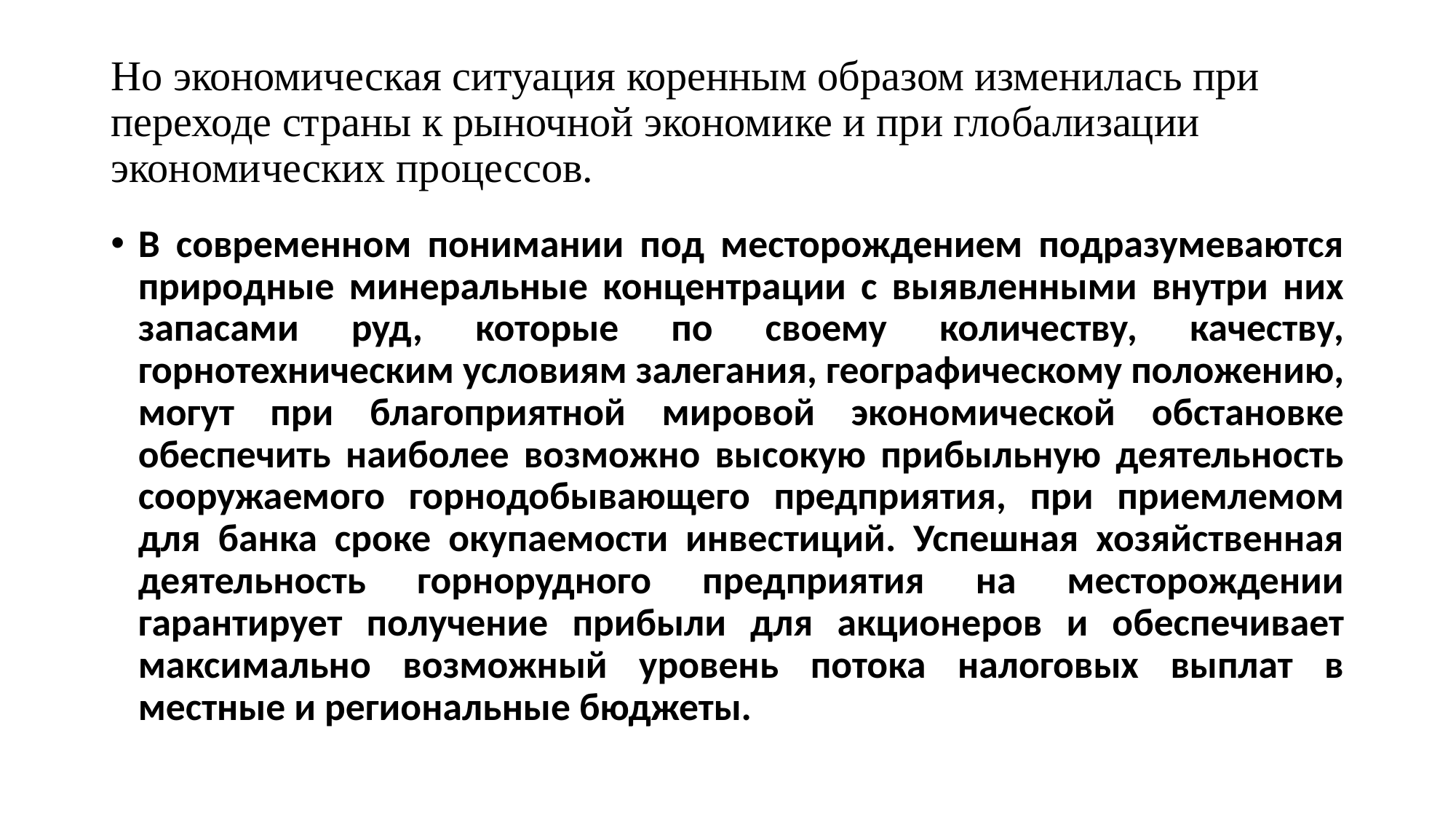

# Но экономическая ситуация коренным образом изменилась при переходе страны к рыночной экономике и при глобализации экономических процессов.
В современном понимании под месторождением подразумеваются природные минеральные концентрации с выявленными внутри них запасами руд, которые по своему количеству, качеству, горнотехническим условиям залегания, географическому положению, могут при благоприятной мировой экономической обстановке обеспечить наиболее возможно высокую прибыльную деятельность сооружаемого горнодобывающего предприятия, при приемлемом для банка сроке окупаемости инвестиций. Успешная хозяйственная деятельность горнорудного предприятия на месторождении гарантирует получение прибыли для акционеров и обеспечивает максимально возможный уровень потока налоговых выплат в местные и региональные бюджеты.